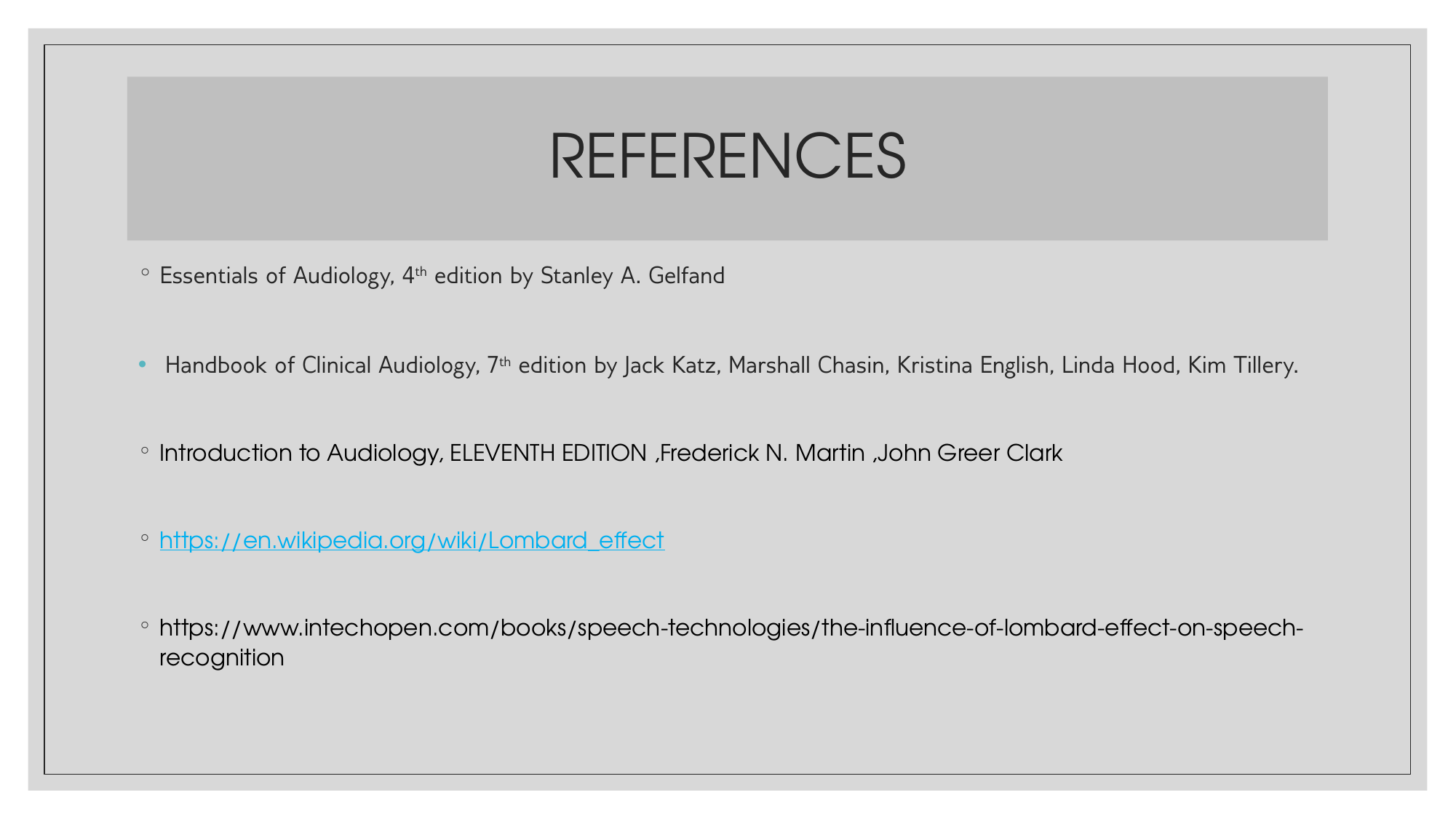

# REFERENCES
Essentials of Audiology, 4th edition by Stanley A. Gelfand

Handbook of Clinical Audiology, 7th edition by Jack Katz, Marshall Chasin, Kristina English, Linda Hood, Kim Tillery.

Introduction to Audiology, ELEVENTH EDITION ,Frederick N. Martin ,John Greer Clark

https://en.wikipedia.org/wiki/Lombard_effect

https://www.intechopen.com/books/speech-technologies/the-influence-of-lombard-effect-on-speech-recognition